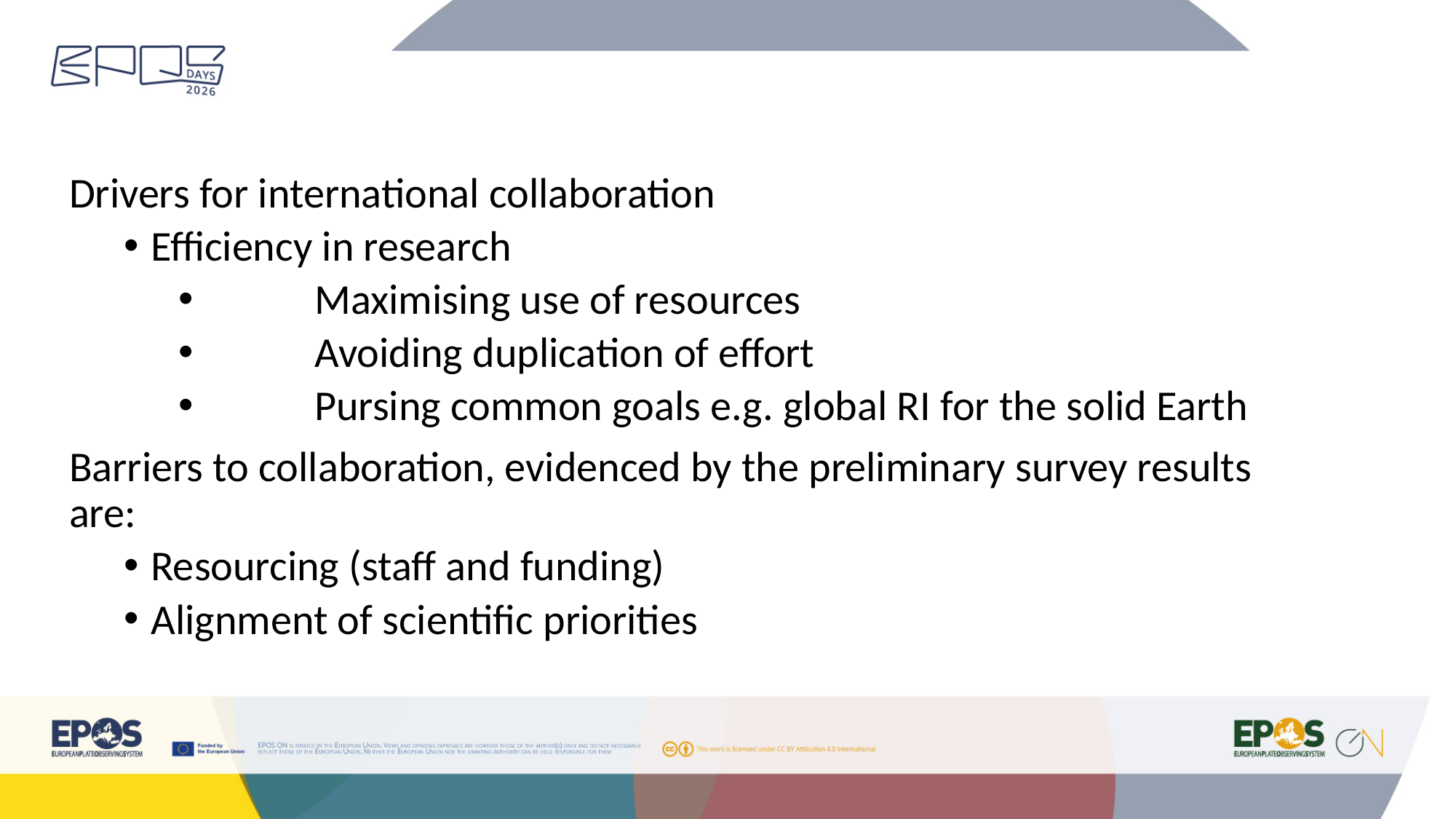

Drivers for international collaboration
Efficiency in research
	Maximising use of resources
	Avoiding duplication of effort
	Pursing common goals e.g. global RI for the solid Earth
Barriers to collaboration, evidenced by the preliminary survey results are:
Resourcing (staff and funding)
Alignment of scientific priorities